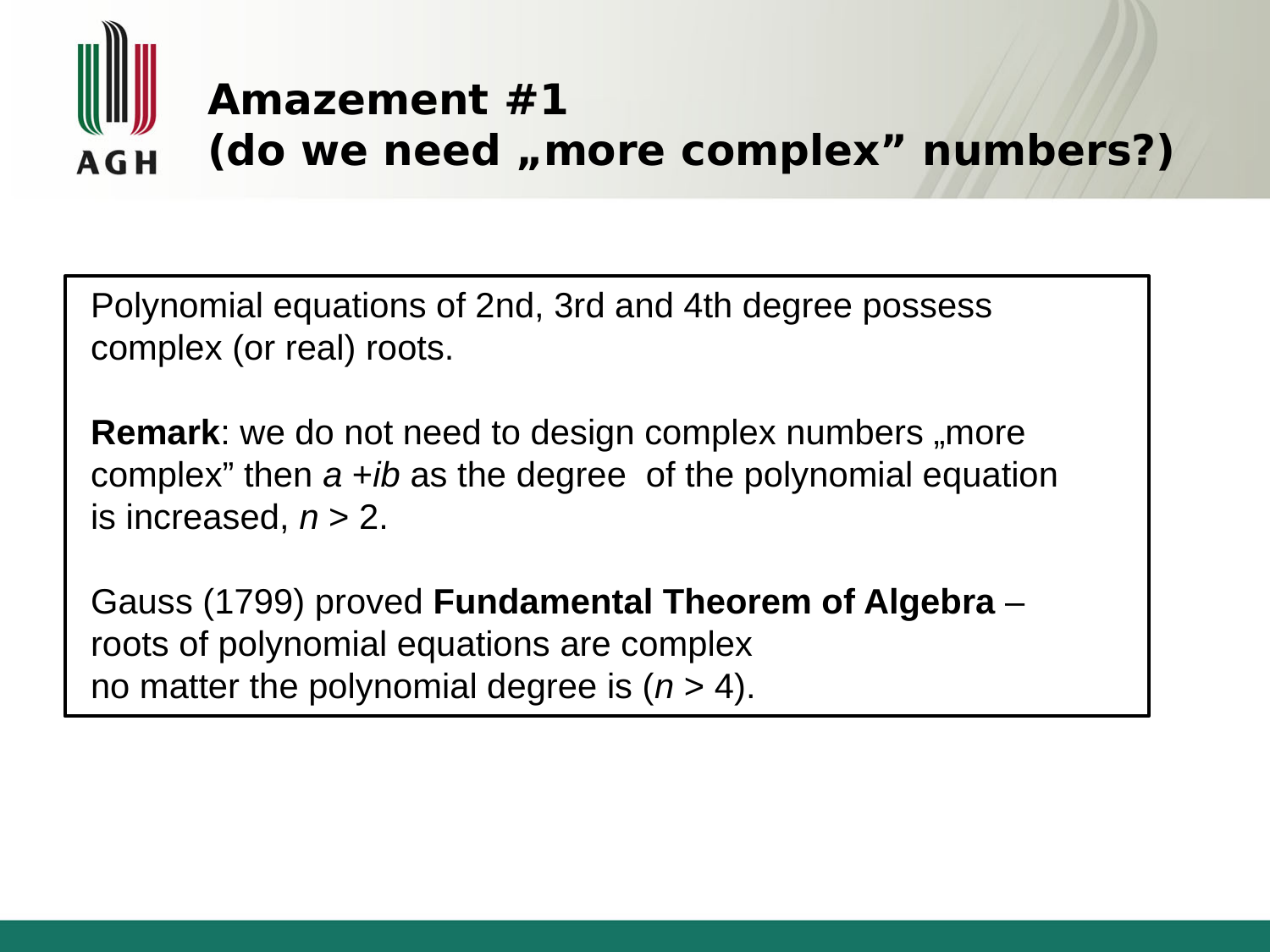

Amazement #1
(do we need „more complex” numbers?)

Polynomial equations of 2nd, 3rd and 4th degree possess
complex (or real) roots.

Remark: we do not need to design complex numbers „more
complex” then a +ib as the degree  of the polynomial equation
is increased, n > 2.

Gauss (1799) proved Fundamental Theorem of Algebra –
roots of polynomial equations are complex
no matter the polynomial degree is (n > 4).